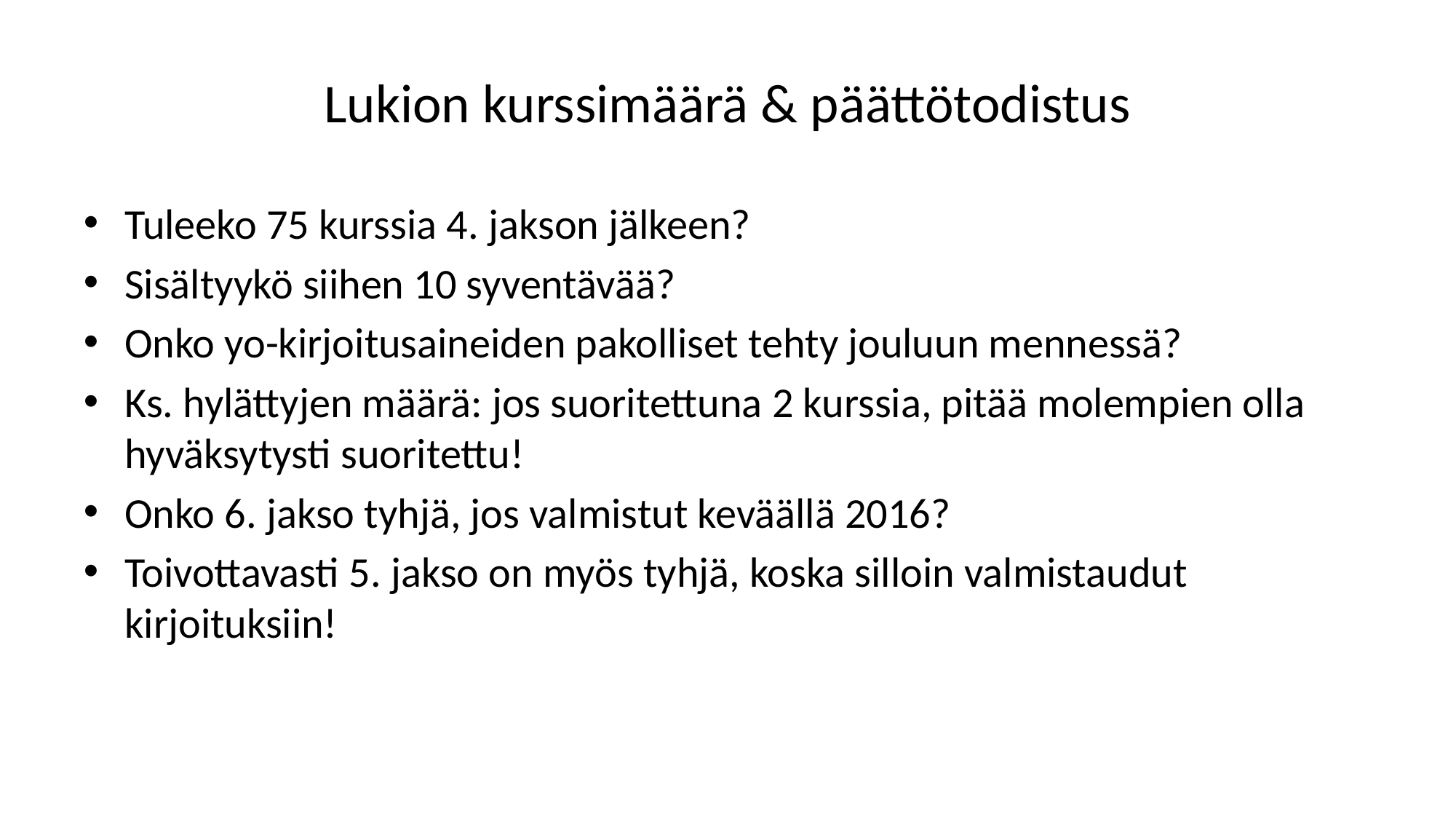

# Lukion kurssimäärä & päättötodistus
Tuleeko 75 kurssia 4. jakson jälkeen?
Sisältyykö siihen 10 syventävää?
Onko yo-kirjoitusaineiden pakolliset tehty jouluun mennessä?
Ks. hylättyjen määrä: jos suoritettuna 2 kurssia, pitää molempien olla hyväksytysti suoritettu!
Onko 6. jakso tyhjä, jos valmistut keväällä 2016?
Toivottavasti 5. jakso on myös tyhjä, koska silloin valmistaudut kirjoituksiin!